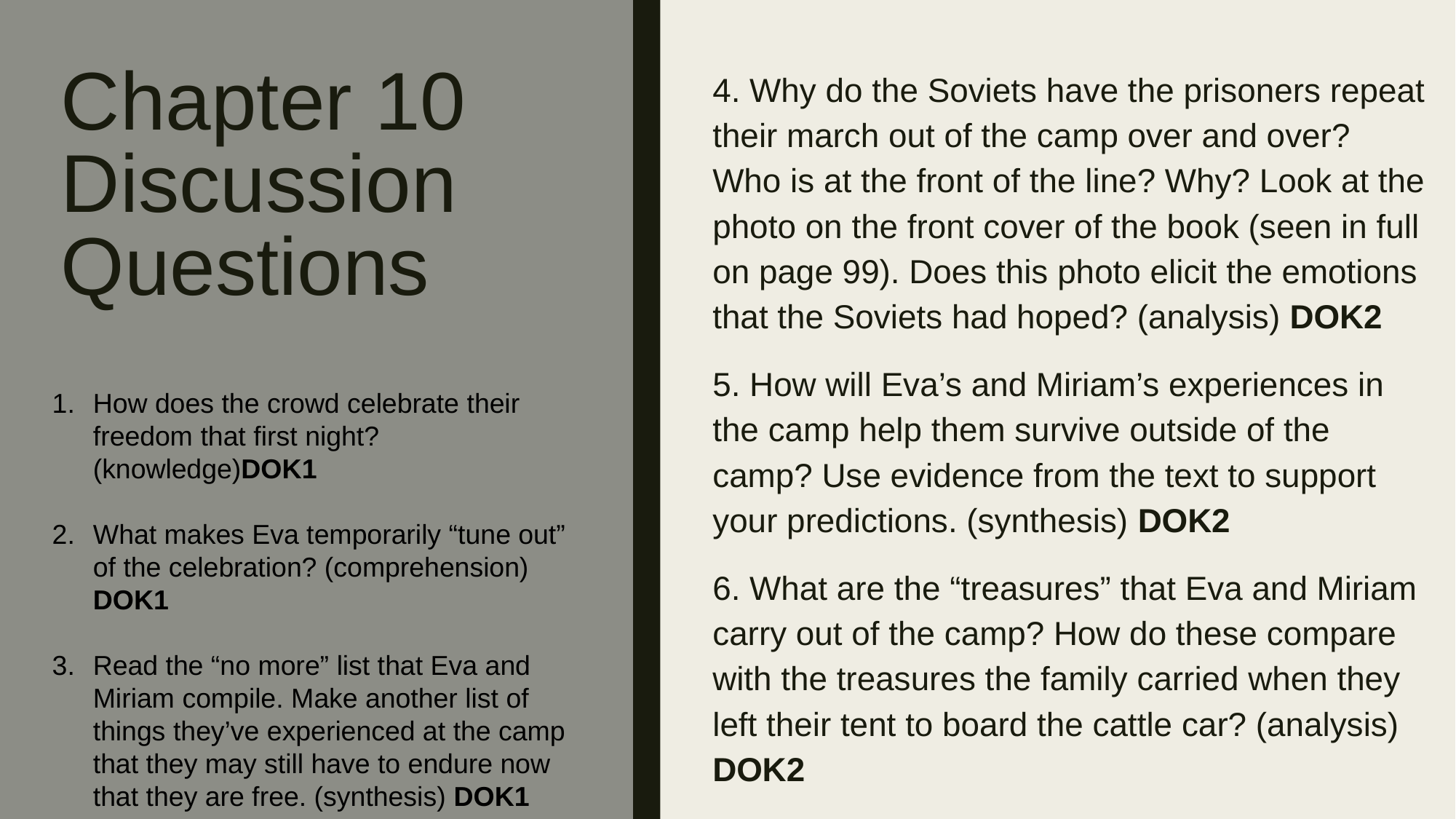

# Chapter 10 Discussion Questions
4. Why do the Soviets have the prisoners repeat their march out of the camp over and over? Who is at the front of the line? Why? Look at the photo on the front cover of the book (seen in full on page 99). Does this photo elicit the emotions that the Soviets had hoped? (analysis) DOK2
5. How will Eva’s and Miriam’s experiences in the camp help them survive outside of the camp? Use evidence from the text to support your predictions. (synthesis) DOK2
6. What are the “treasures” that Eva and Miriam carry out of the camp? How do these compare with the treasures the family carried when they left their tent to board the cattle car? (analysis) DOK2
How does the crowd celebrate their freedom that first night? (knowledge)DOK1

What makes Eva temporarily “tune out” of the celebration? (comprehension) DOK1

Read the “no more” list that Eva and Miriam compile. Make another list of things they’ve experienced at the camp that they may still have to endure now that they are free. (synthesis) DOK1